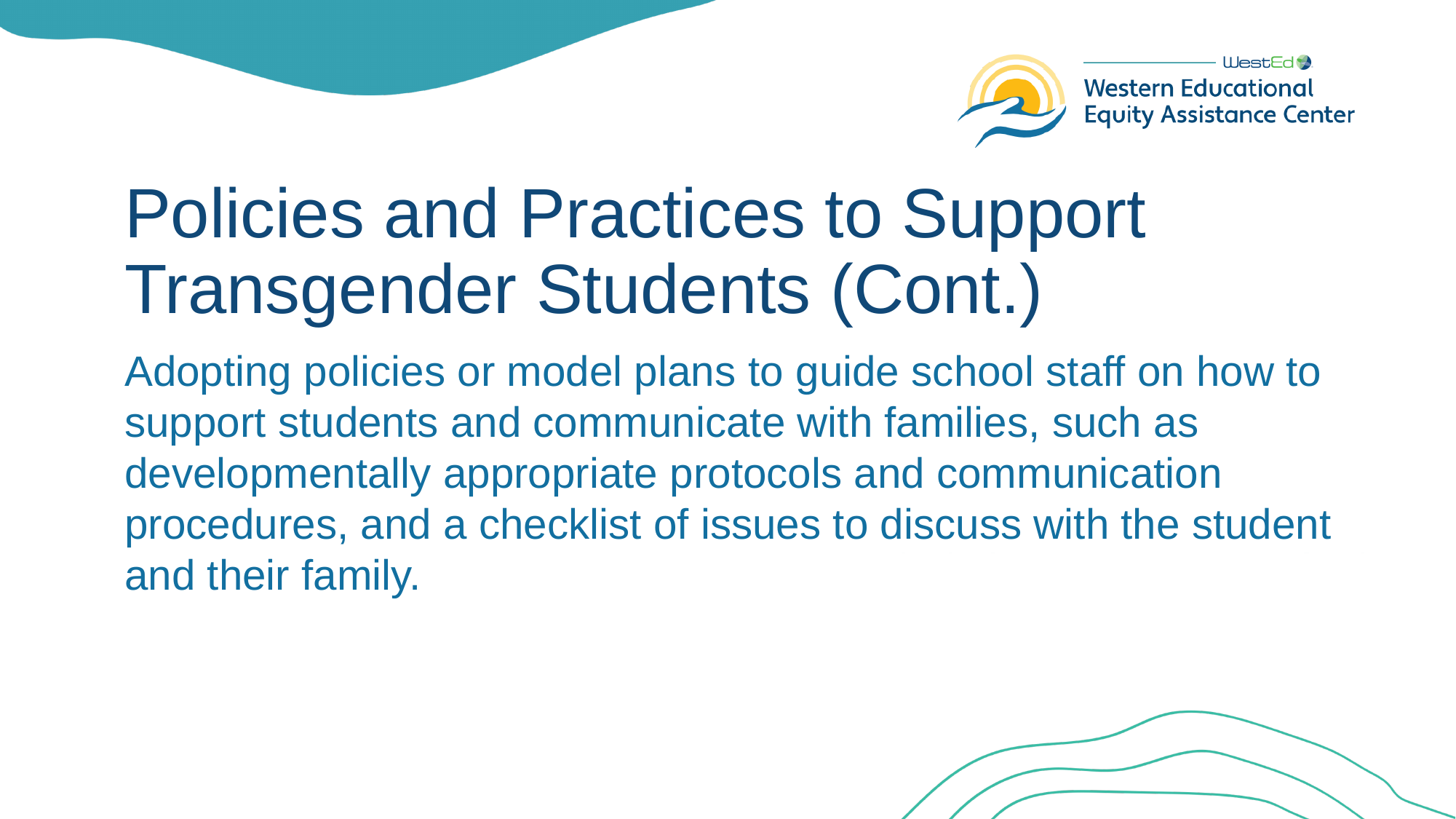

# Policies and Practices to Support Transgender Students (Cont.)
Adopting policies or model plans to guide school staff on how to support students and communicate with families, such as developmentally appropriate protocols and communication procedures, and a checklist of issues to discuss with the student and their family.